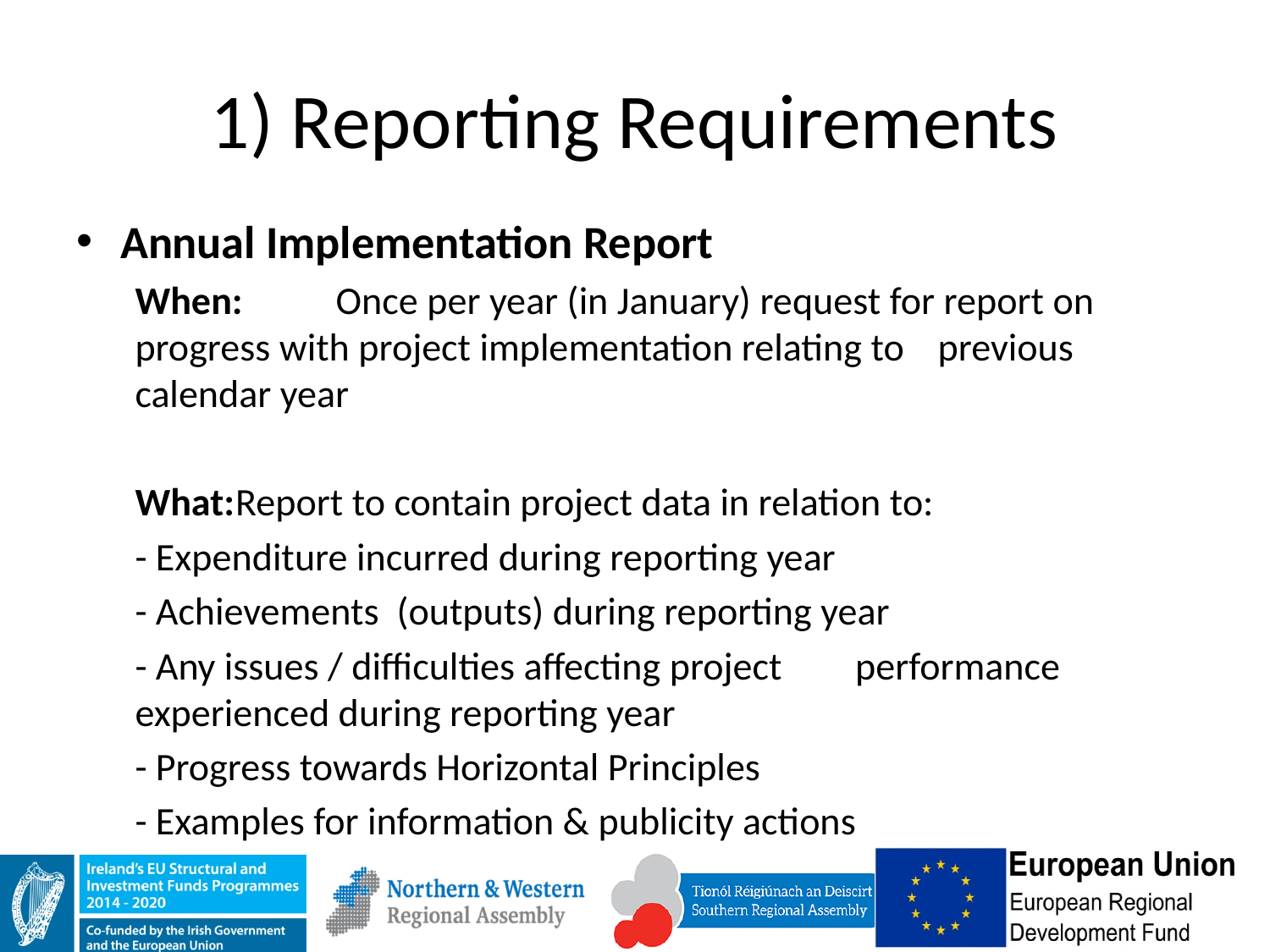

# 1) Reporting Requirements
Annual Implementation Report
When:	Once per year (in January) request for report on 		progress with project implementation relating to 		previous calendar year

What:	Report to contain project data in relation to:
		- Expenditure incurred during reporting year
		- Achievements  (outputs) during reporting year
		- Any issues / difficulties affecting project 			  performance experienced during reporting year
		- Progress towards Horizontal Principles
		- Examples for information & publicity actions